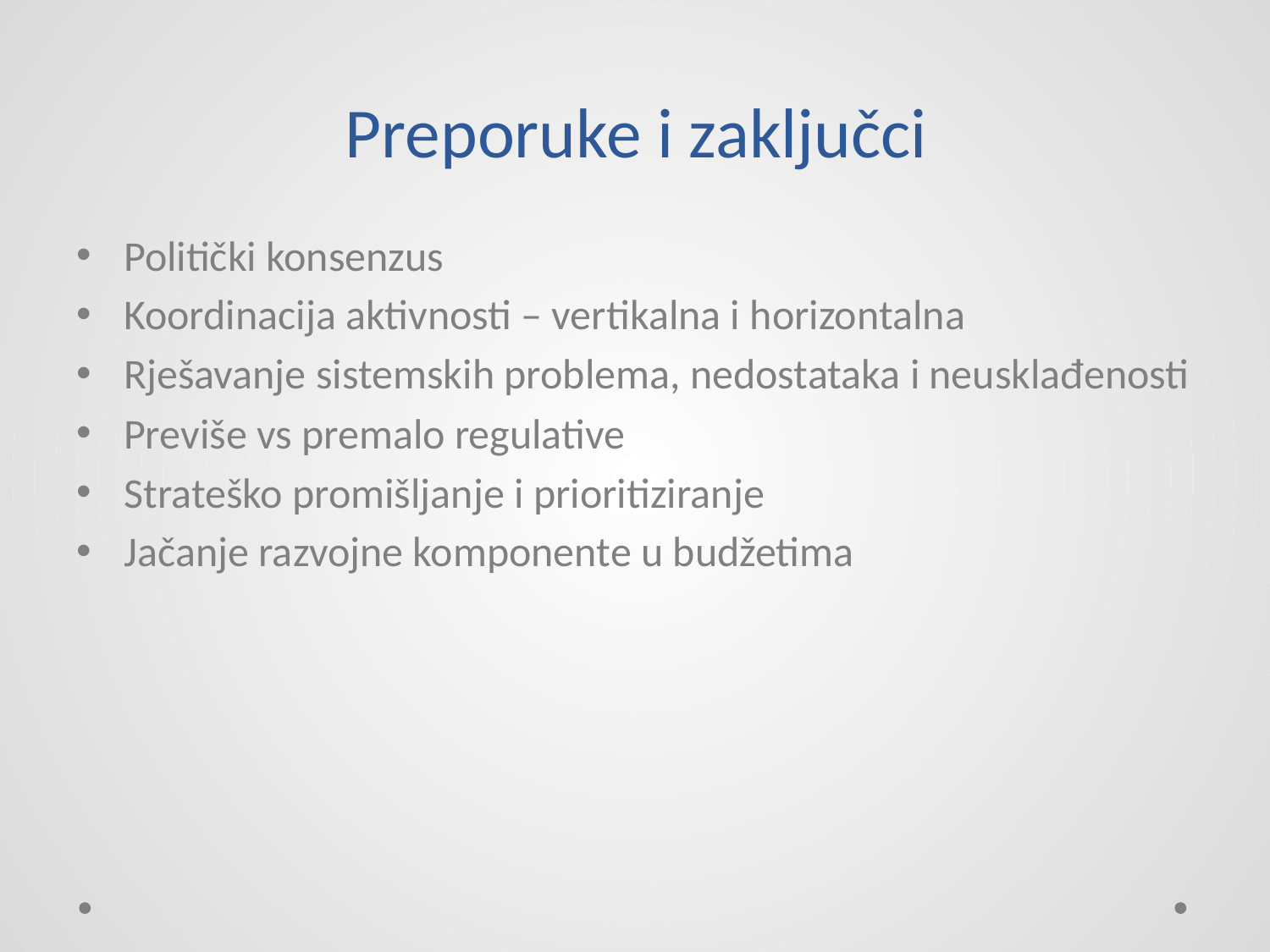

# Preporuke i zaključci
Politički konsenzus
Koordinacija aktivnosti – vertikalna i horizontalna
Rješavanje sistemskih problema, nedostataka i neusklađenosti
Previše vs premalo regulative
Strateško promišljanje i prioritiziranje
Jačanje razvojne komponente u budžetima